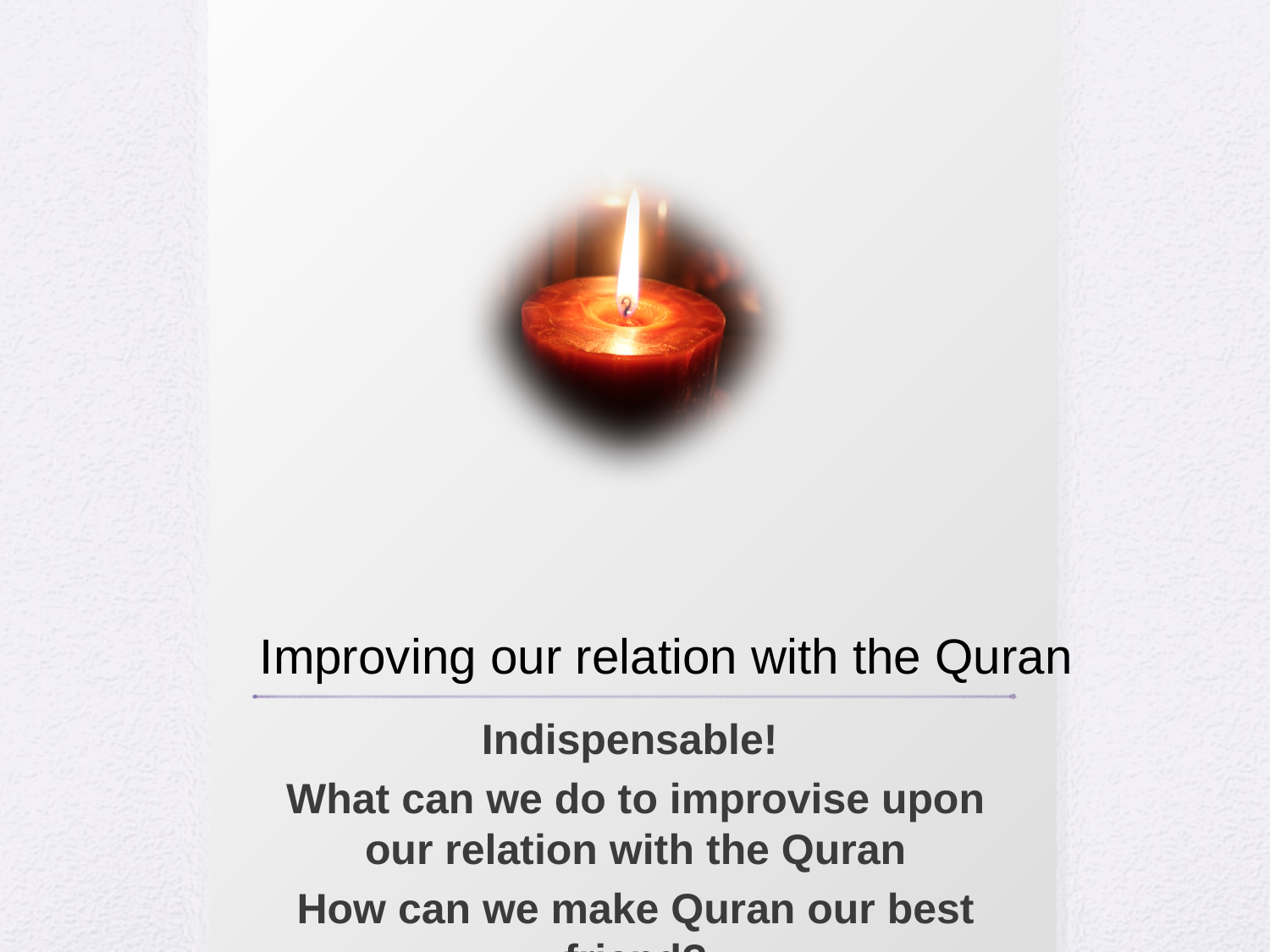

# Improving our relation with the Quran
Indispensable!
What can we do to improvise upon our relation with the Quran
How can we make Quran our best friend?